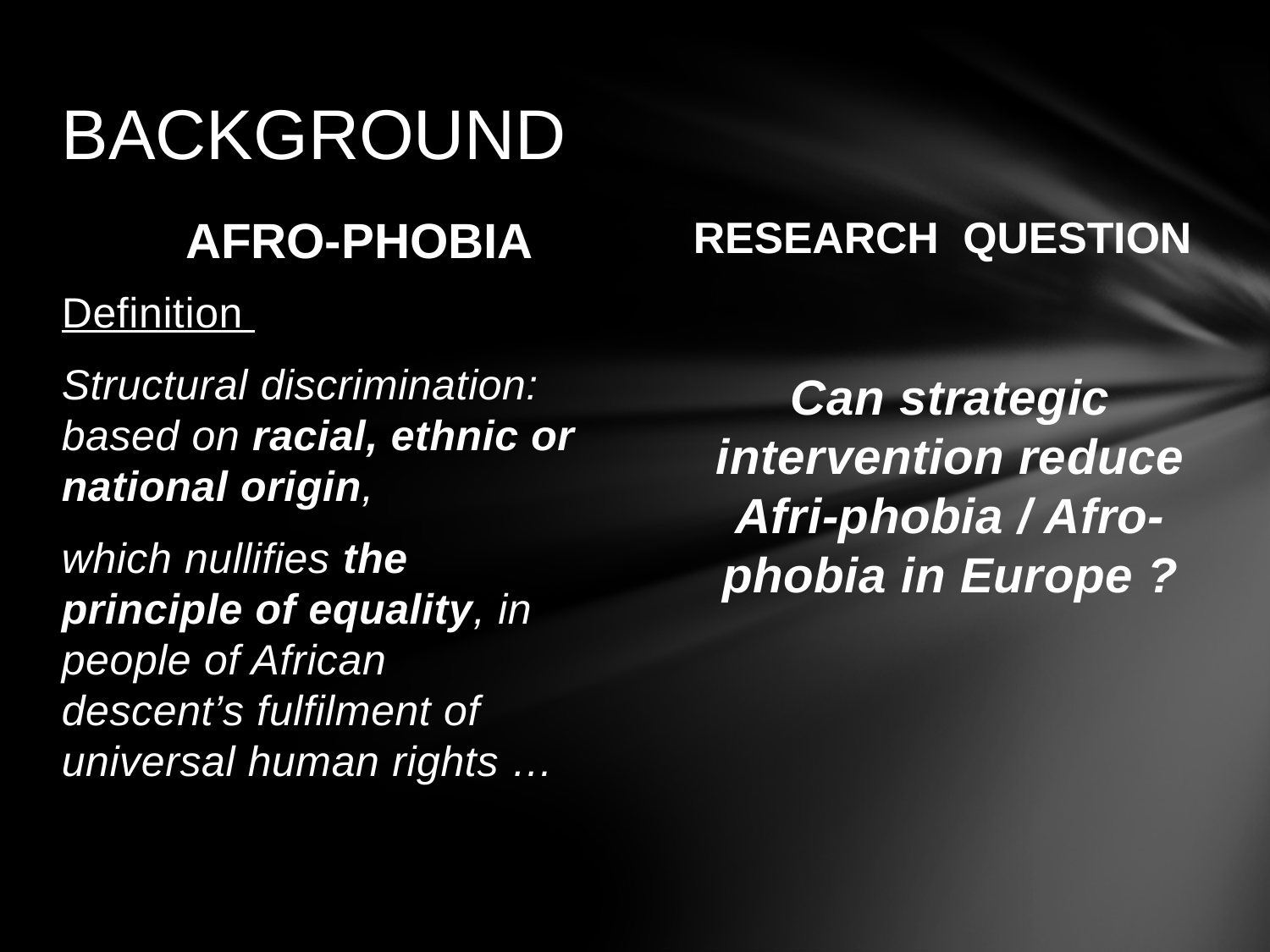

# BACKGROUND
         AFRO-PHOBIA
RESEARCH  QUESTION

Definition
Structural discrimination: based on racial, ethnic or national origin,
which nullifies the principle of equality, in people of African descent’s fulfilment of universal human rights …

Can strategic intervention reduce Afri-phobia / Afro-phobia in Europe ?